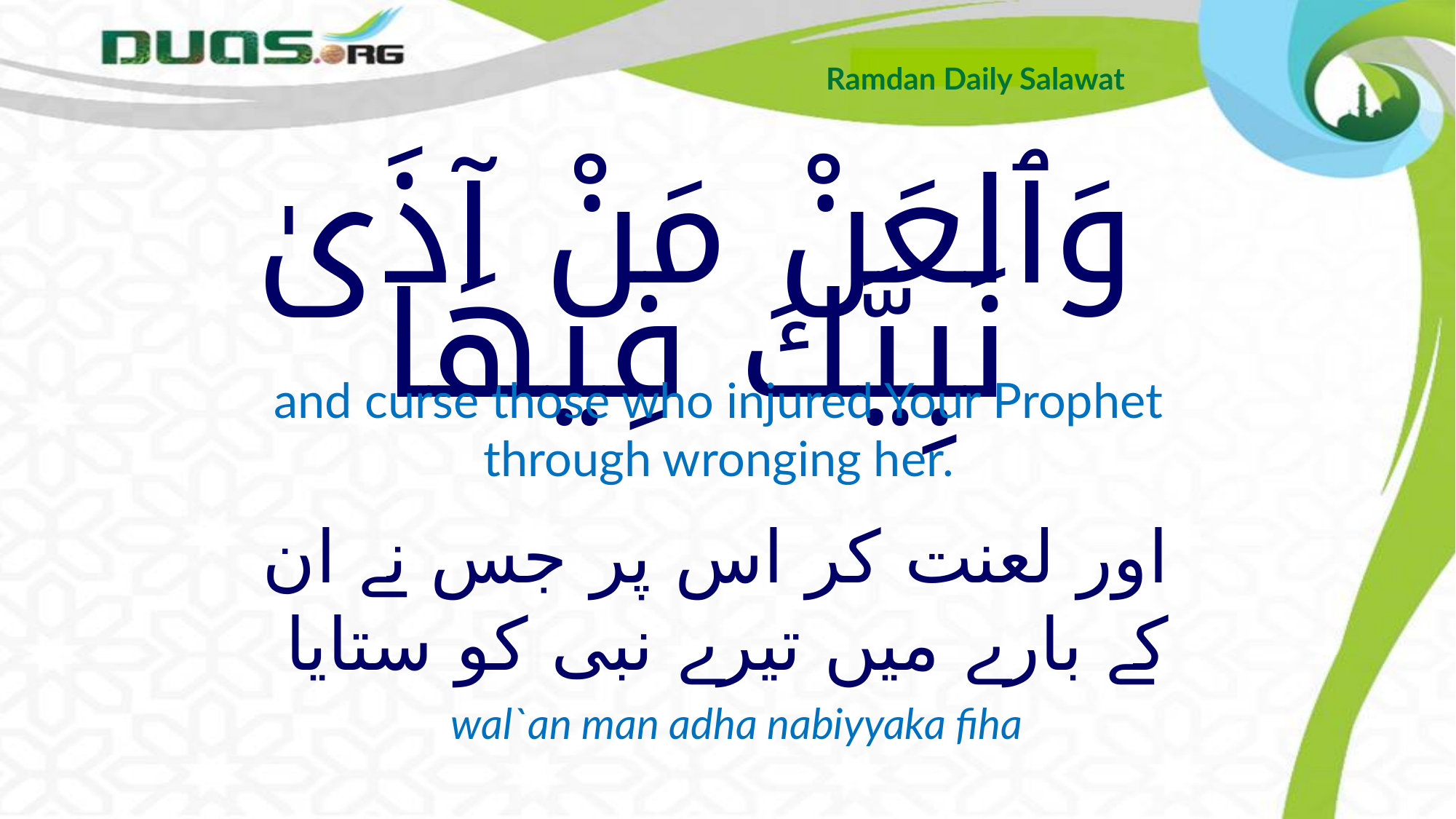

Ramdan Daily Salawat

# وَٱلعَنْ مَنْ آذَىٰ نَبِيَّكَ فِيهَا
and curse those who injured Your Prophet through wronging her.

 اور لعنت کر اس پر جس نے ان کے بارے میں تیرے نبی کو ستایا
wal`an man adha nabiyyaka fiha